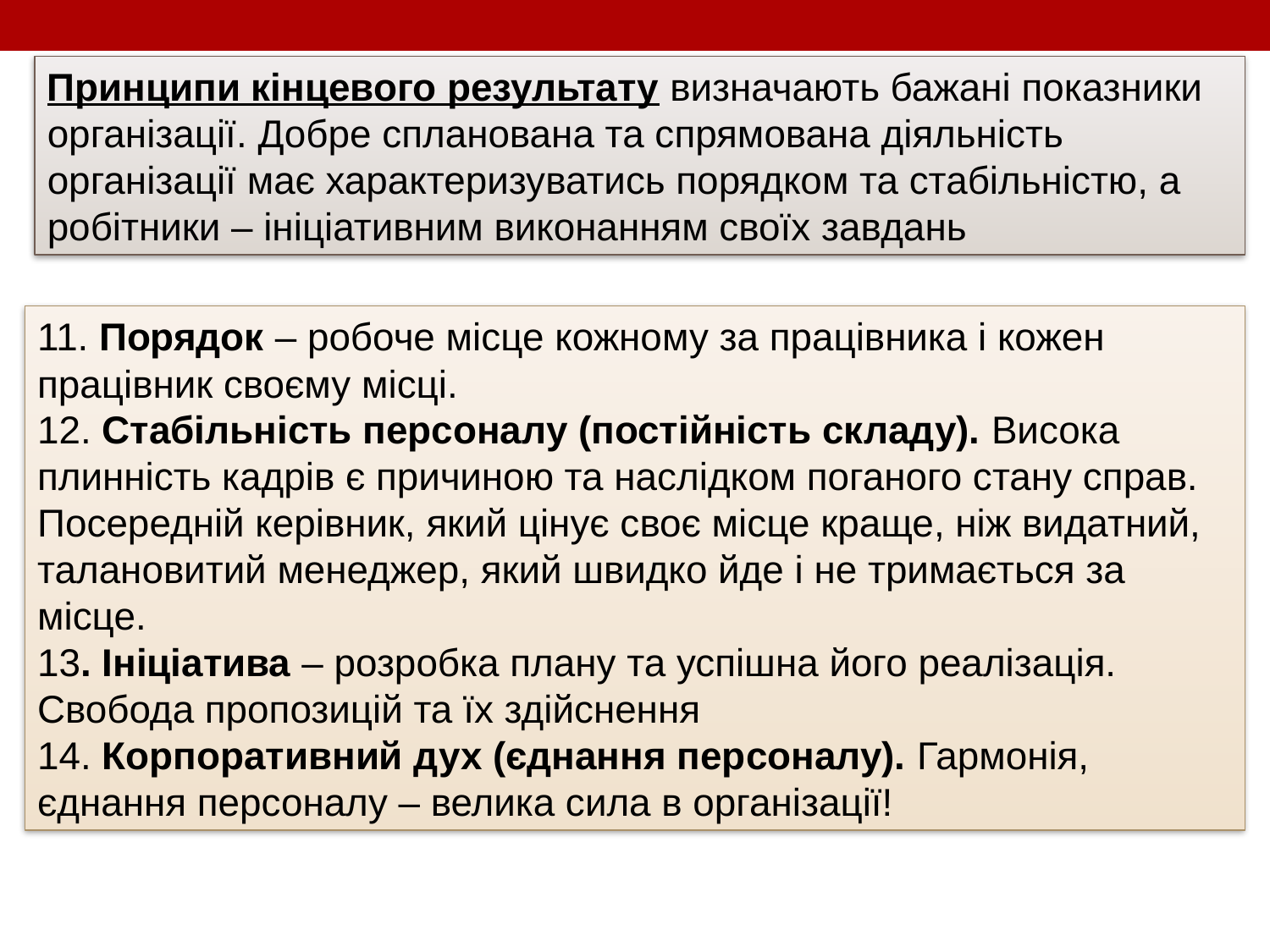

Принципи кінцевого результату визначають бажані показники організації. Добре спланована та спрямована діяльність організації має характеризуватись порядком та стабільністю, а робітники – ініціативним виконанням своїх завдань
11. Порядок – робоче місце кожному за працівника і кожен працівник своєму місці.
12. Стабільність персоналу (постійність складу). Висока плинність кадрів є причиною та наслідком поганого стану справ. Посередній керівник, який цінує своє місце краще, ніж видатний, талановитий менеджер, який швидко йде і не тримається за місце.
13. Ініціатива – розробка плану та успішна його реалізація. Свобода пропозицій та їх здійснення
14. Корпоративний дух (єднання персоналу). Гармонія, єднання персоналу – велика сила в організації!